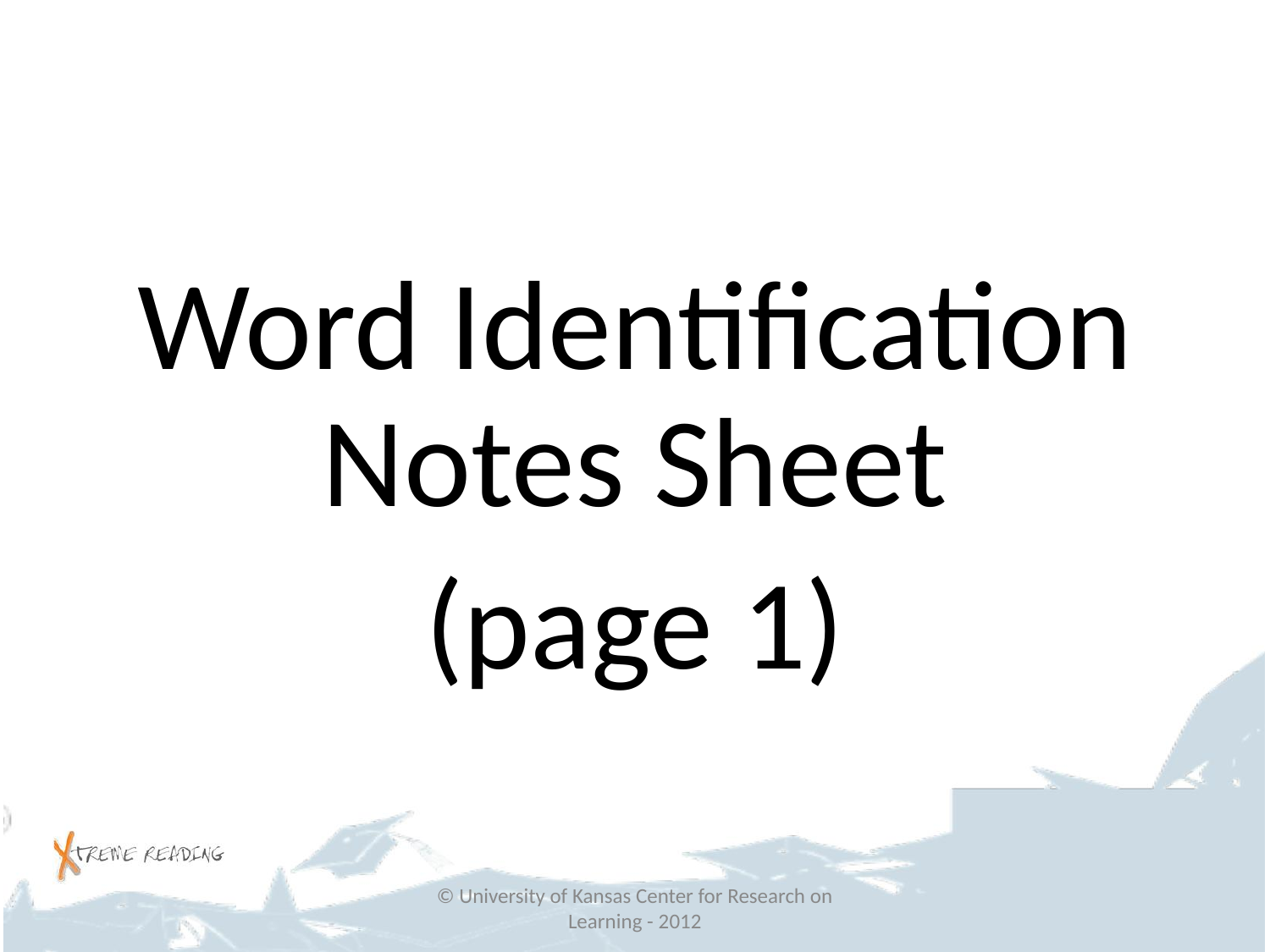

#
Word Identification Notes Sheet
(page 1)
© University of Kansas Center for Research on Learning - 2012